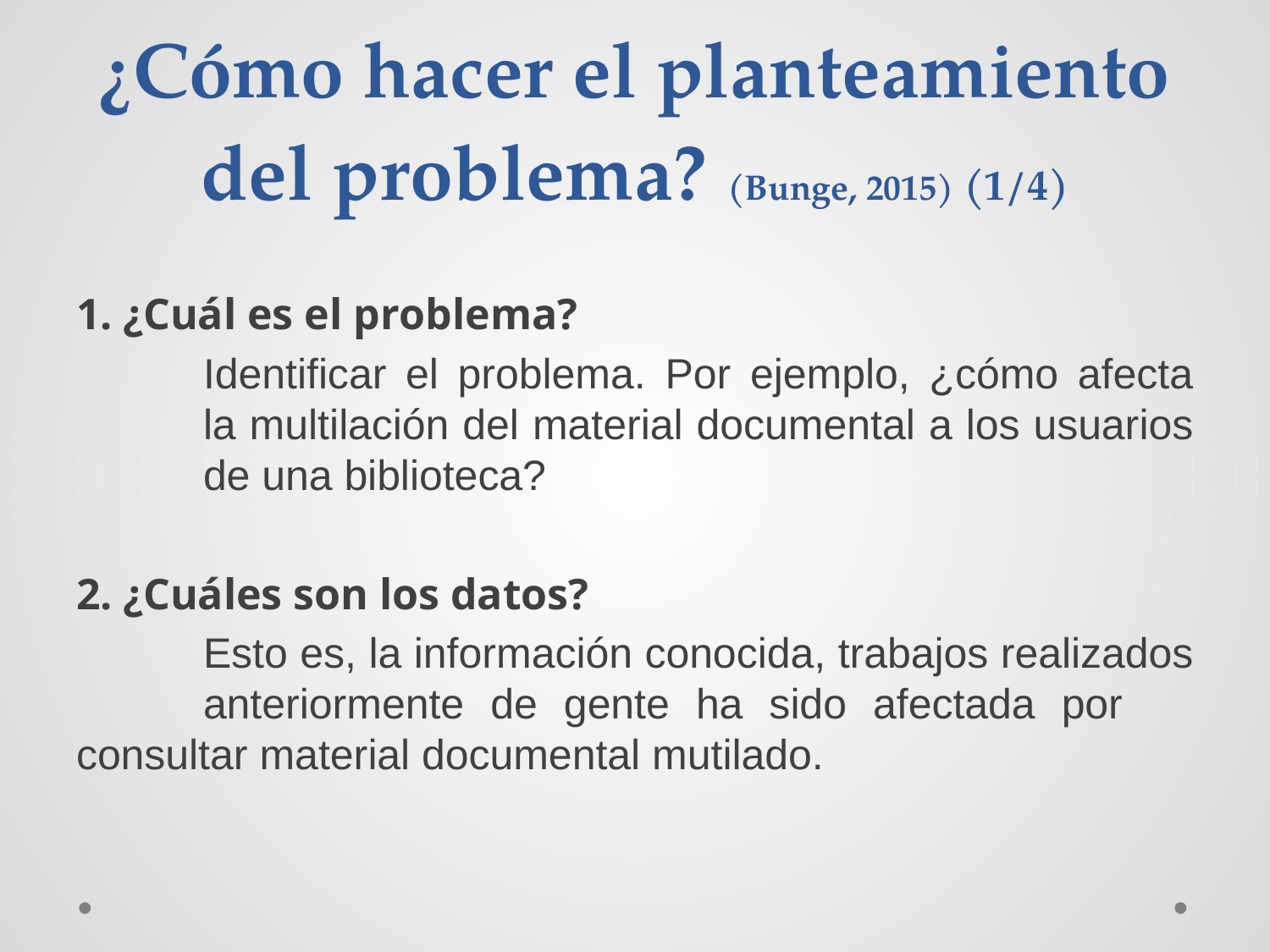

# ¿Cómo hacer el planteamiento del problema? (Bunge, 2015) (1/4)

1. ¿Cuál es el problema?
	Identificar el problema. Por ejemplo, ¿cómo afecta 	la multilación del material documental a los usuarios 	de una biblioteca?

2. ¿Cuáles son los datos?
	Esto es, la información conocida, trabajos realizados 	anteriormente de gente ha sido afectada por 	consultar material documental mutilado.